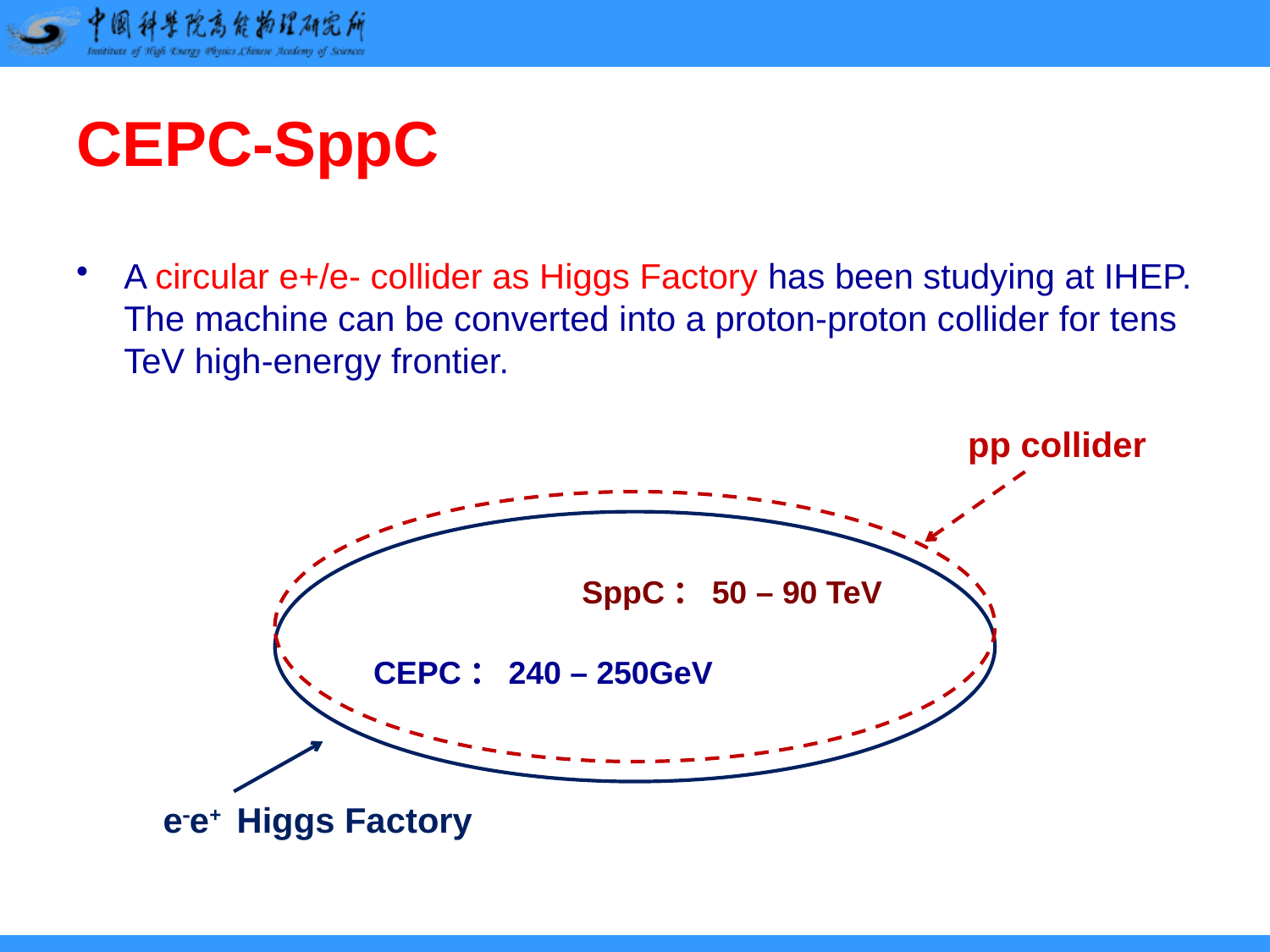

# CEPC-SppC
A circular e+/e- collider as Higgs Factory has been studying at IHEP. The machine can be converted into a proton-proton collider for tens TeV high-energy frontier.

pp collider

e−e+  Higgs Factory
SppC：50 – 90 TeV
CEPC：240 – 250GeV